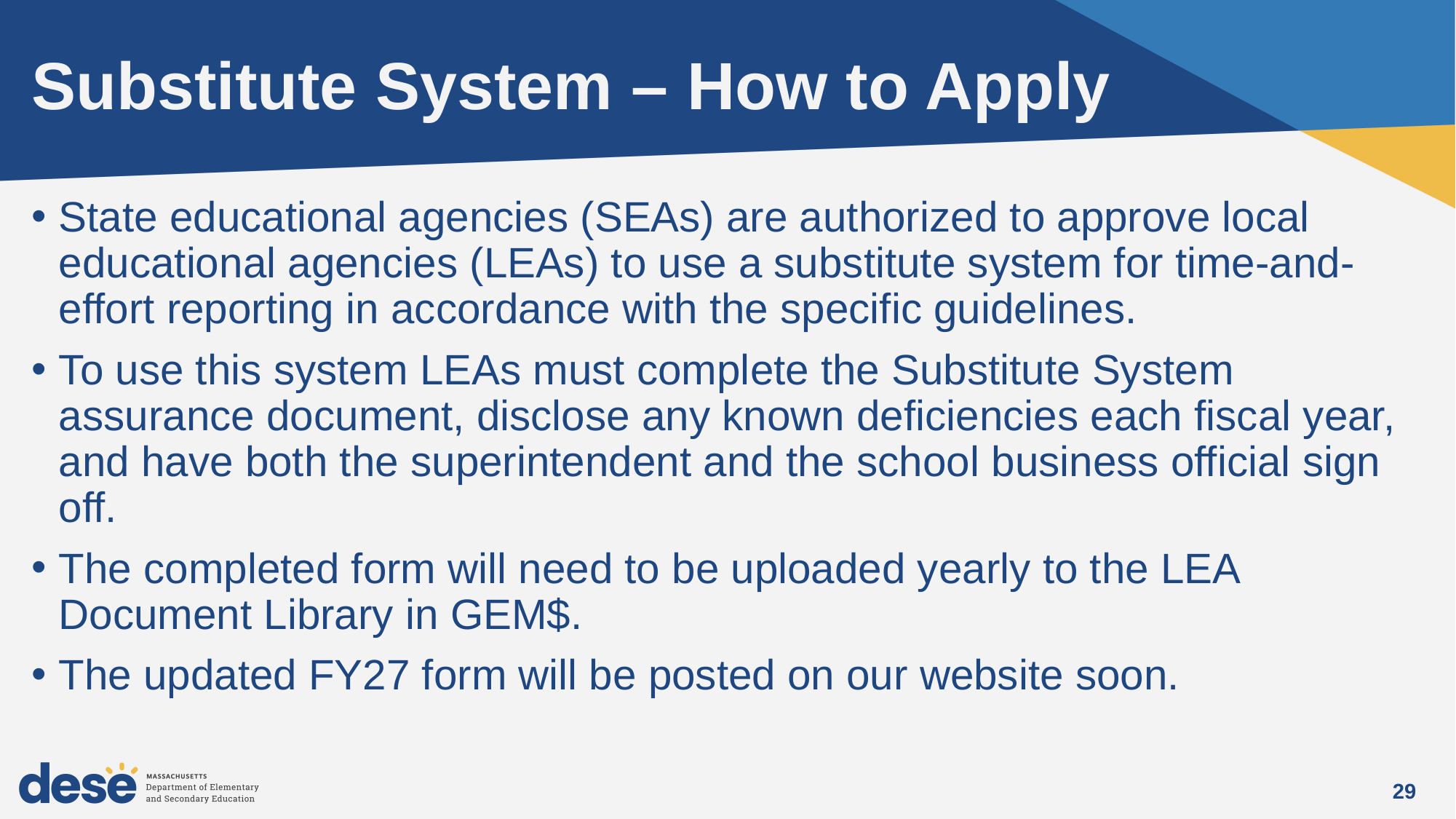

# Substitute System – How to Apply
State educational agencies (SEAs) are authorized to approve local educational agencies (LEAs) to use a substitute system for time-and-effort reporting in accordance with the specific guidelines.
To use this system LEAs must complete the Substitute System assurance document, disclose any known deficiencies each fiscal year, and have both the superintendent and the school business official sign off.
The completed form will need to be uploaded yearly to the LEA Document Library in GEM$.
The updated FY27 form will be posted on our website soon.
29